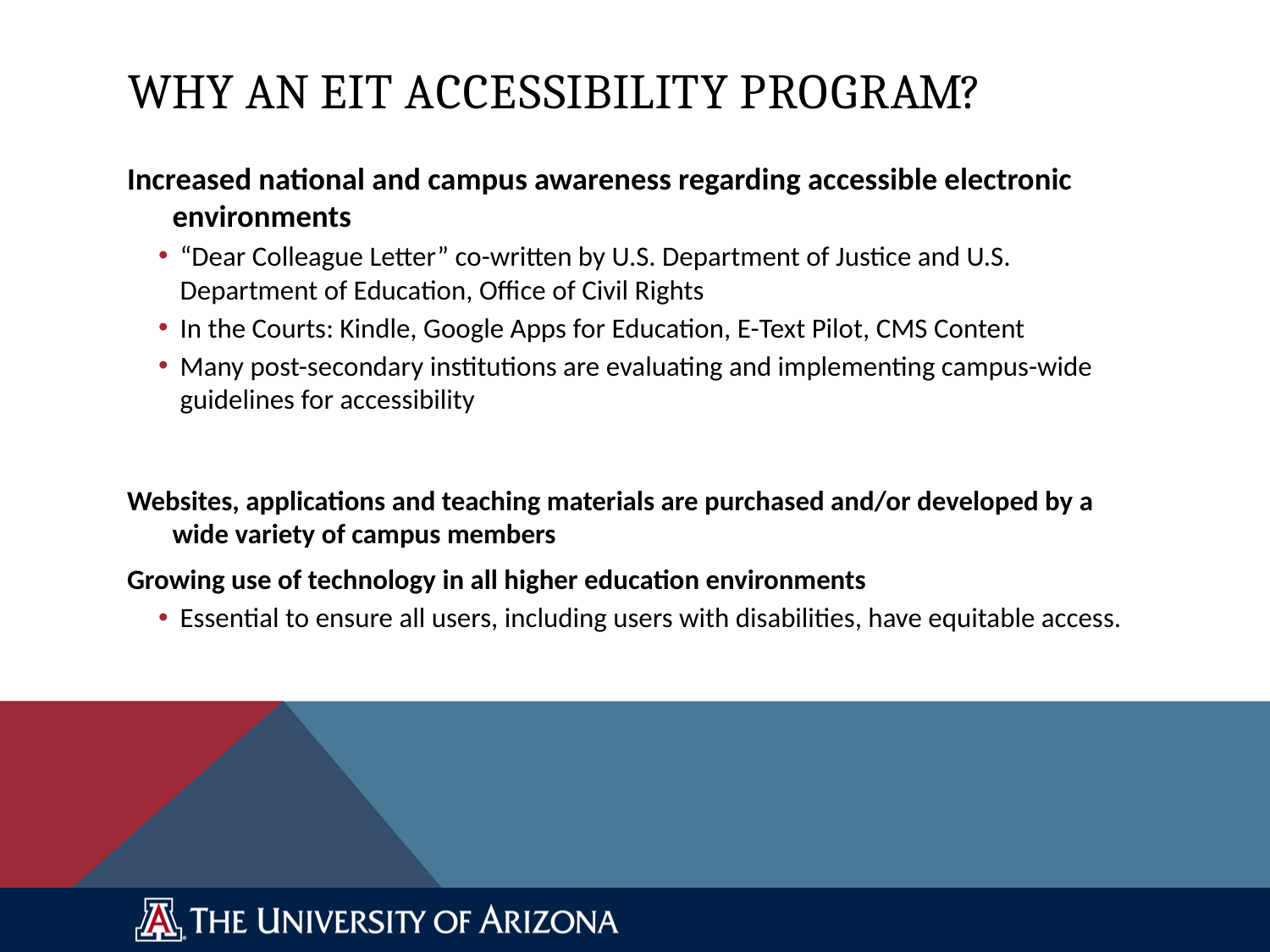

# Why an EIT accessibility program?
Increased national and campus awareness regarding accessible electronic environments
“Dear Colleague Letter” co-written by U.S. Department of Justice and U.S. Department of Education, Office of Civil Rights
In the Courts: Kindle, Google Apps for Education, E-Text Pilot, CMS Content
Many post-secondary institutions are evaluating and implementing campus-wide guidelines for accessibility

Websites, applications and teaching materials are purchased and/or developed by a wide variety of campus members
Growing use of technology in all higher education environments
Essential to ensure all users, including users with disabilities, have equitable access.